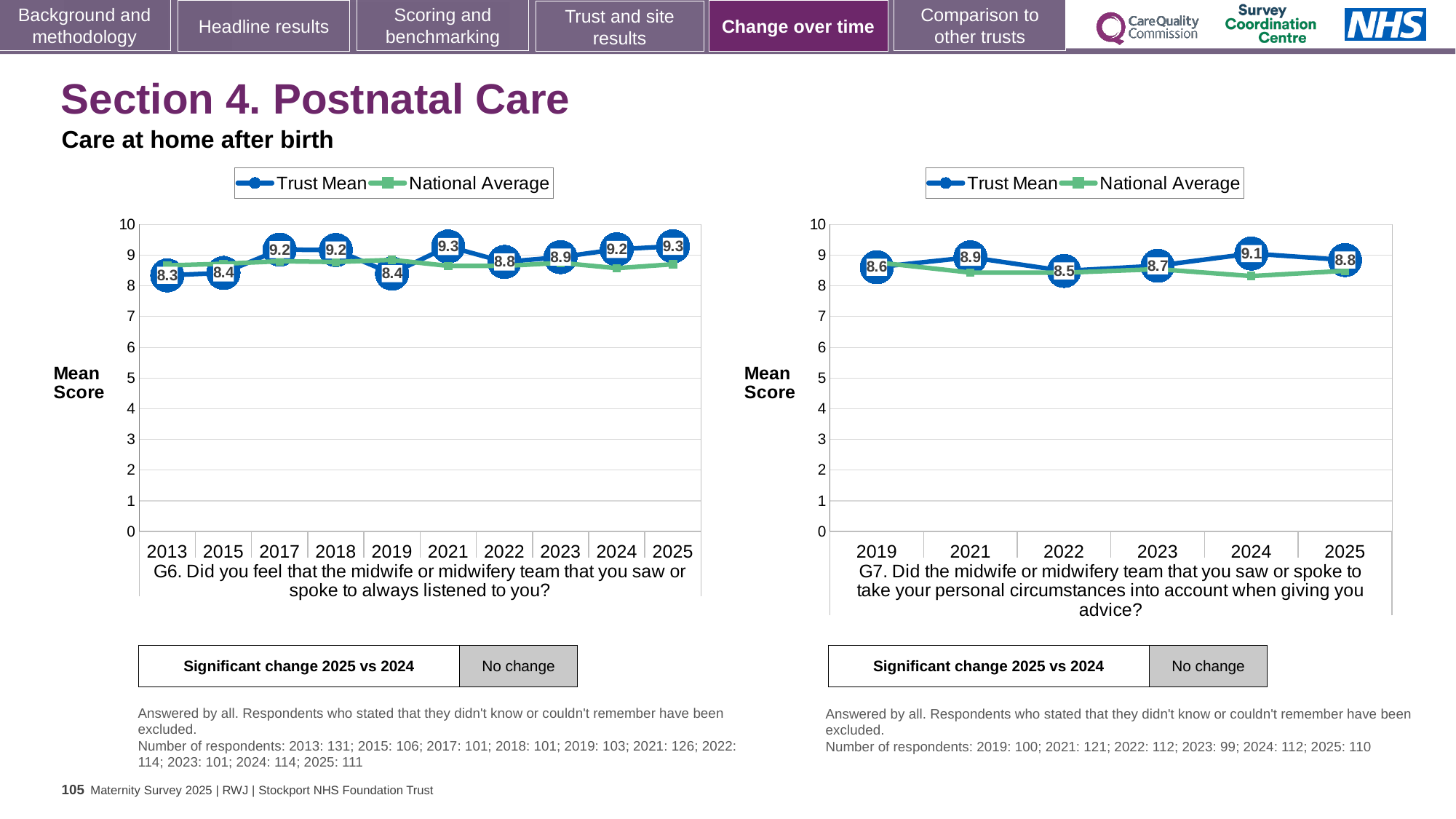

# Section 4. Postnatal Care
Care at home after birth

### Chart

| Category | Trust Mean | National Average |
|---|---|---|
| 2013 | 8.342148792272493 | 8.664184071680051 |
| 2015 | 8.420692050978655 | 8.718814716920338 |
| 2017 | 9.178236144025917 | 8.801098164092778 |
| 2018 | 9.166820457719744 | 8.776210324572078 |
| 2019 | 8.400120446214808 | 8.844837479468122 |
| 2021 | 9.281977358108248 | 8.650061237561717 |
| 2022 | 8.777689991843475 | 8.64764827877333 |
| 2023 | 8.935367187183413 | 8.74821832866421 |
| 2024 | 9.188973271533285 | 8.575068676563408 |
| 2025 | 9.289044249464514 | 8.70228480525419 |

### Chart

| Category | Trust Mean | National Average |
|---|---|---|
| 2019 | 8.607876837745172 | 8.764223043165373 |
| 2021 | 8.930118052672286 | 8.431392200069723 |
| 2022 | 8.485364702143864 | 8.426868484916904 |
| 2023 | 8.656216200268325 | 8.543815785457985 |
| 2024 | 9.05207038704897 | 8.319239136831497 |
| 2025 | 8.83993364183554 | 8.487719965449099 |
| Significant change 2025 vs 2024 | No change |
| --- | --- |
| Significant change 2025 vs 2024 | No change |
| --- | --- |
Answered by all. Respondents who stated that they didn't know or couldn't remember have been excluded.
Number of respondents: 2013: 131; 2015: 106; 2017: 101; 2018: 101; 2019: 103; 2021: 126; 2022: 114; 2023: 101; 2024: 114; 2025: 111
Answered by all. Respondents who stated that they didn't know or couldn't remember have been excluded.
Number of respondents: 2019: 100; 2021: 121; 2022: 112; 2023: 99; 2024: 112; 2025: 110
105